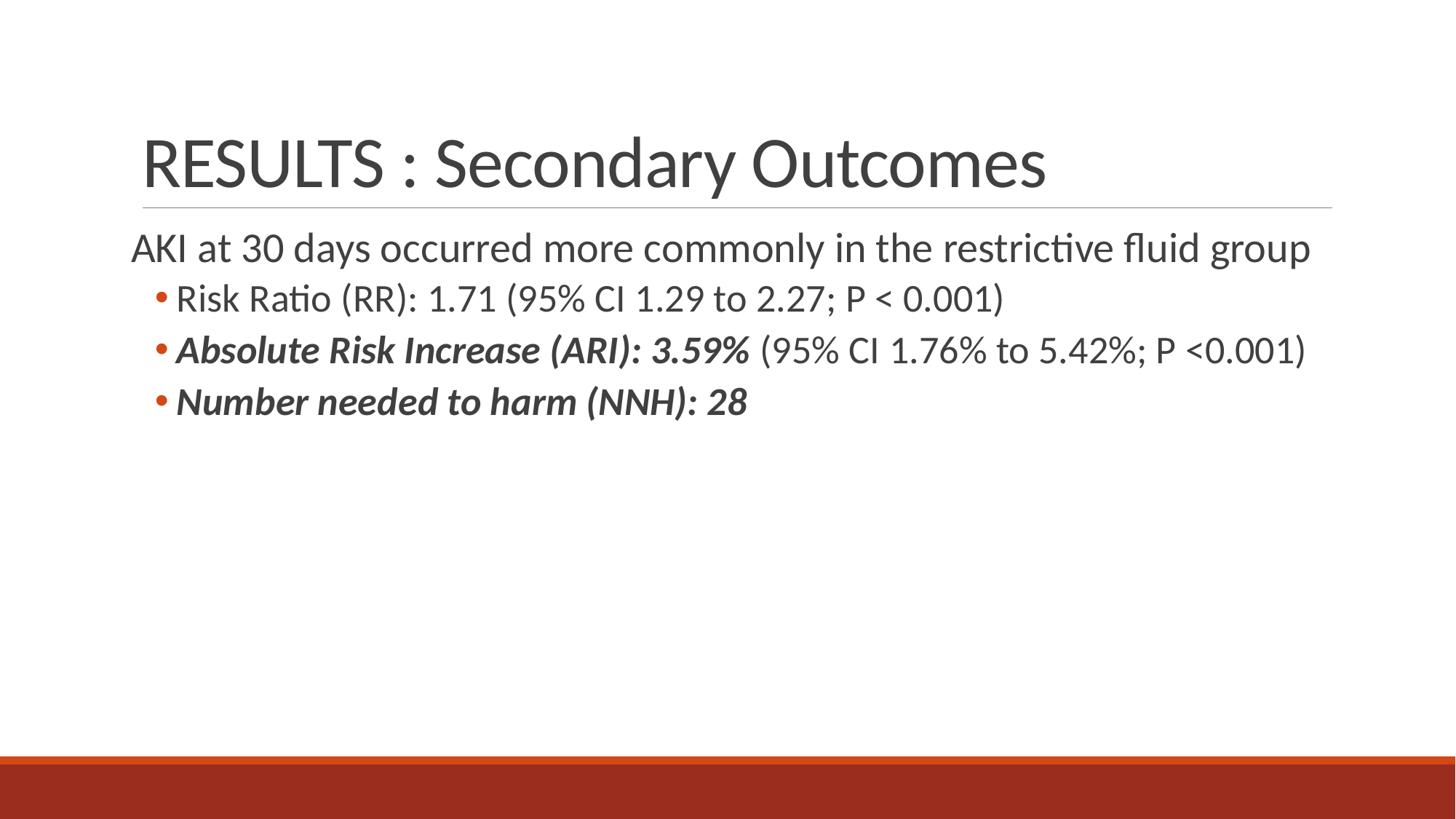

# RESULTS : Secondary Outcomes
AKI at 30 days occurred more commonly in the restrictive fluid group
Risk Ratio (RR): 1.71 (95% CI 1.29 to 2.27; P < 0.001)
Absolute Risk Increase (ARI): 3.59% (95% CI 1.76% to 5.42%; P <0.001)
Number needed to harm (NNH): 28